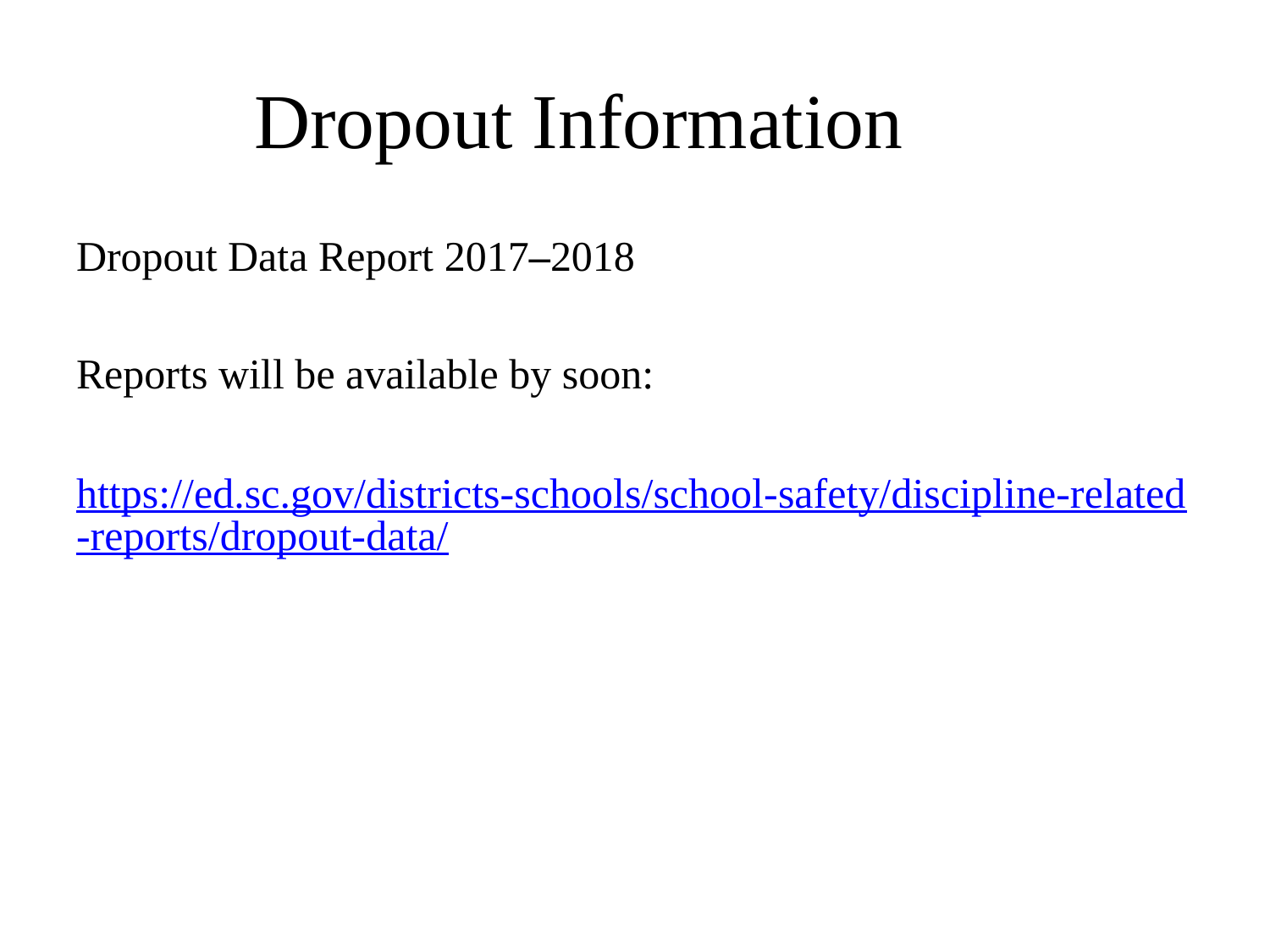

# Dropout Information
Dropout Data Report 2017–2018

Reports will be available by soon:

https://ed.sc.gov/districts-schools/school-safety/discipline-related-reports/dropout-data/